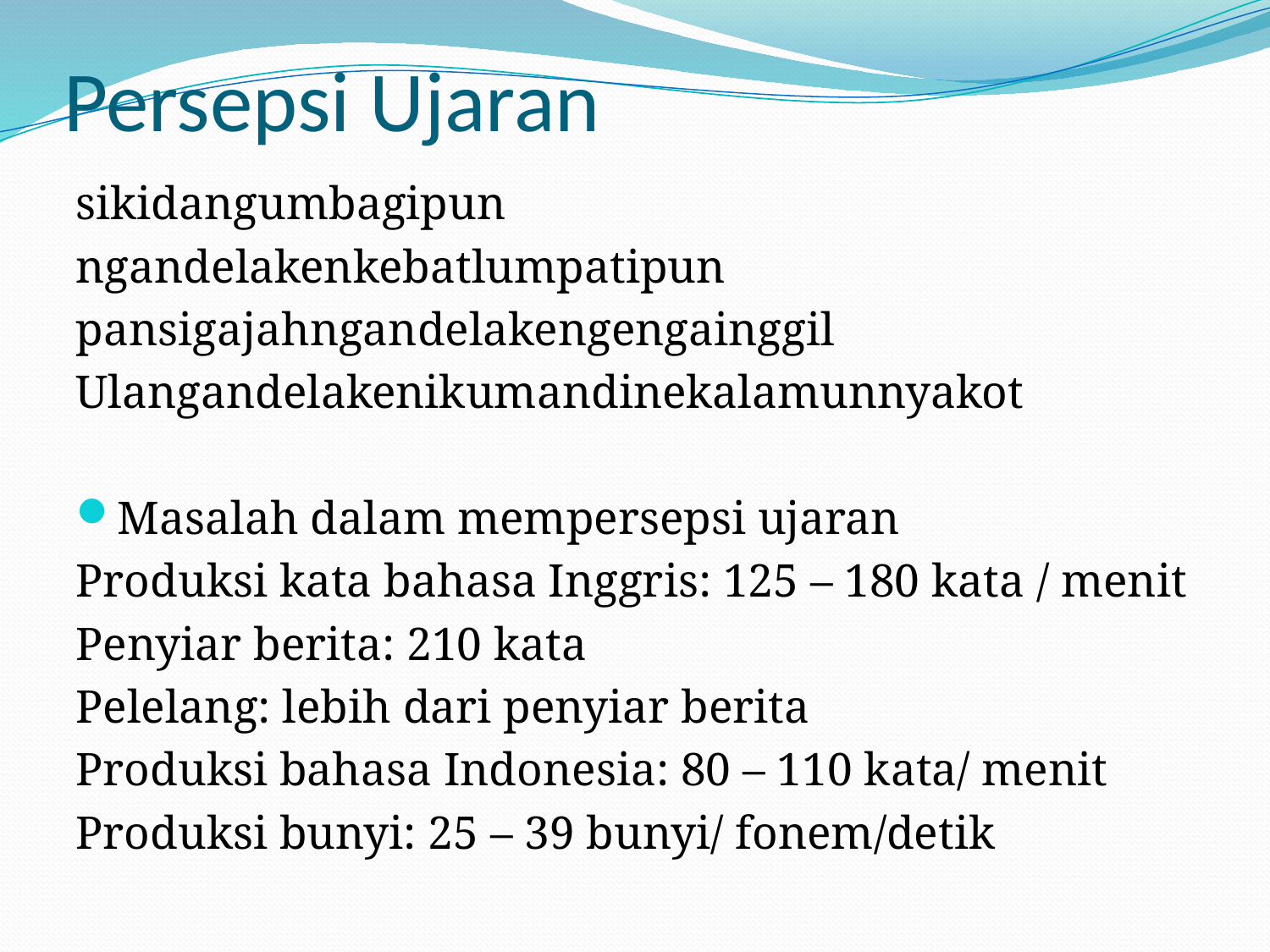

# Persepsi Ujaran
sikidangumbagipun
ngandelakenkebatlumpatipun
pansigajahngandelakengengainggil
Ulangandelakenikumandinekalamunnyakot

Masalah dalam mempersepsi ujaran
Produksi kata bahasa Inggris: 125 – 180 kata / menit
Penyiar berita: 210 kata
Pelelang: lebih dari penyiar berita
Produksi bahasa Indonesia: 80 – 110 kata/ menit
Produksi bunyi: 25 – 39 bunyi/ fonem/detik